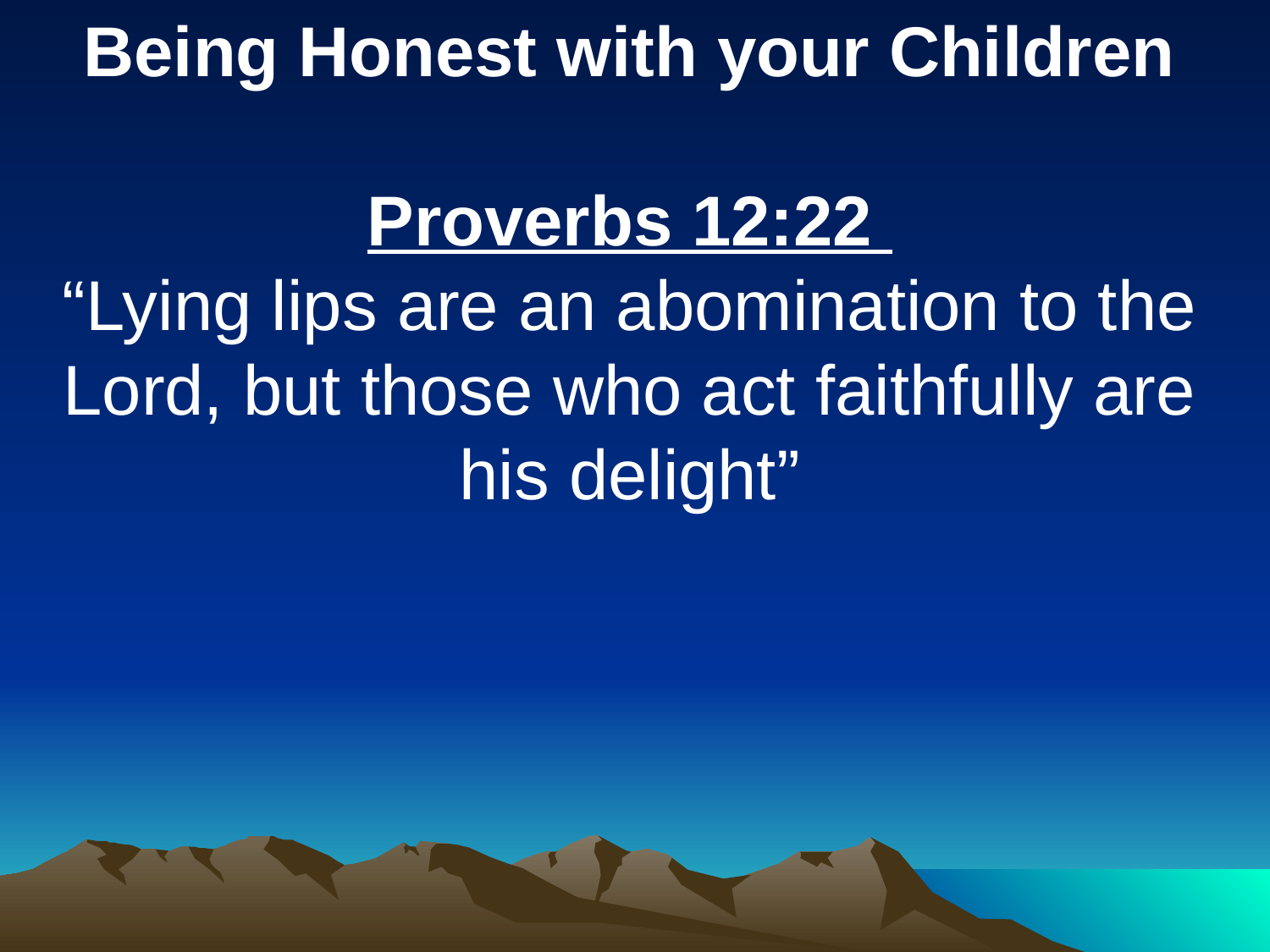

Being Honest with your Children

Proverbs 12:22
“Lying lips are an abomination to the Lord, but those who act faithfully are his delight”